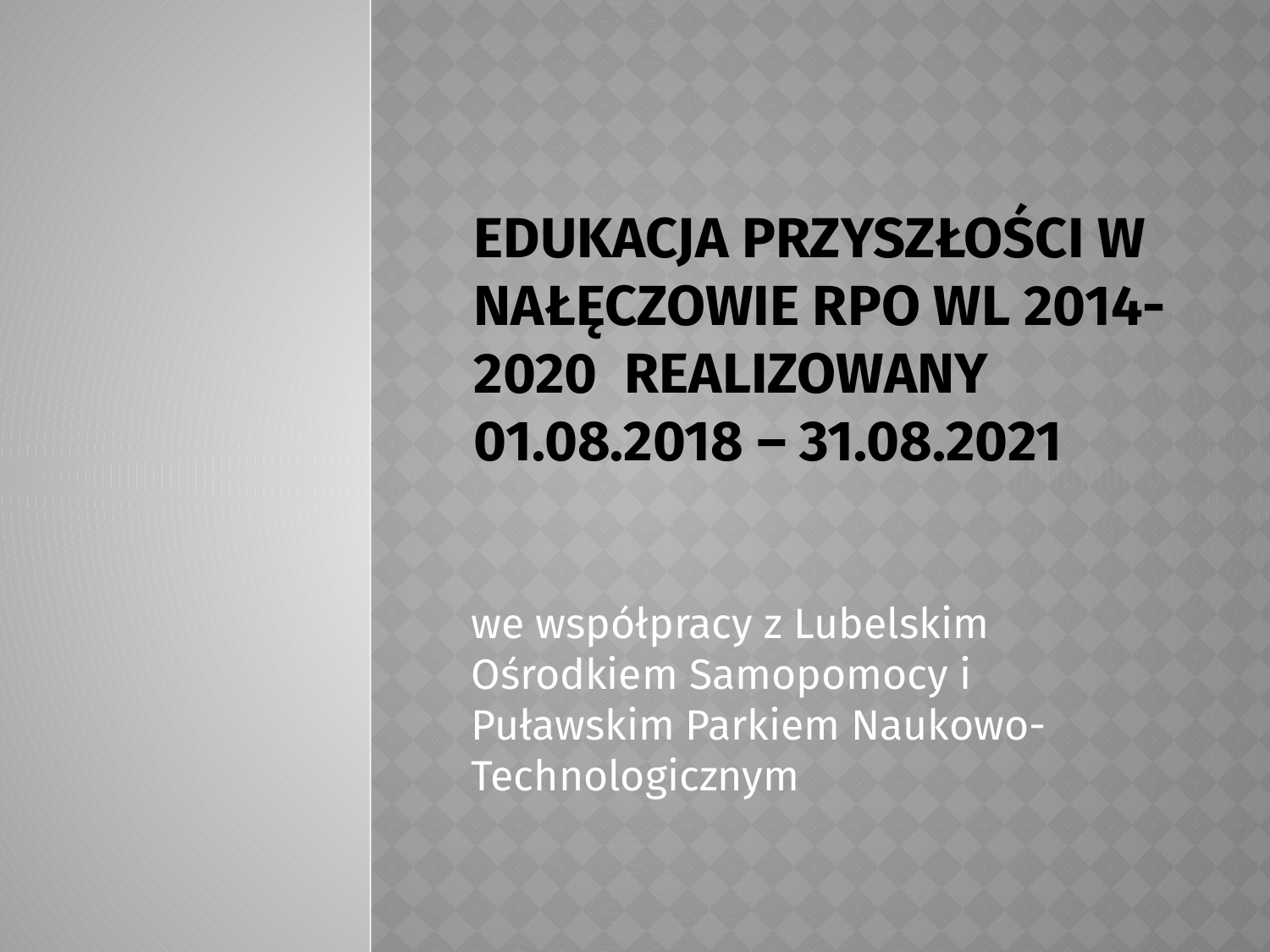

# Edukacja przyszłości w Nałęczowie RPO WL 2014-2020  realizowany 01.08.2018 – 31.08.2021
we współpracy z Lubelskim Ośrodkiem Samopomocy i Puławskim Parkiem Naukowo-Technologicznym